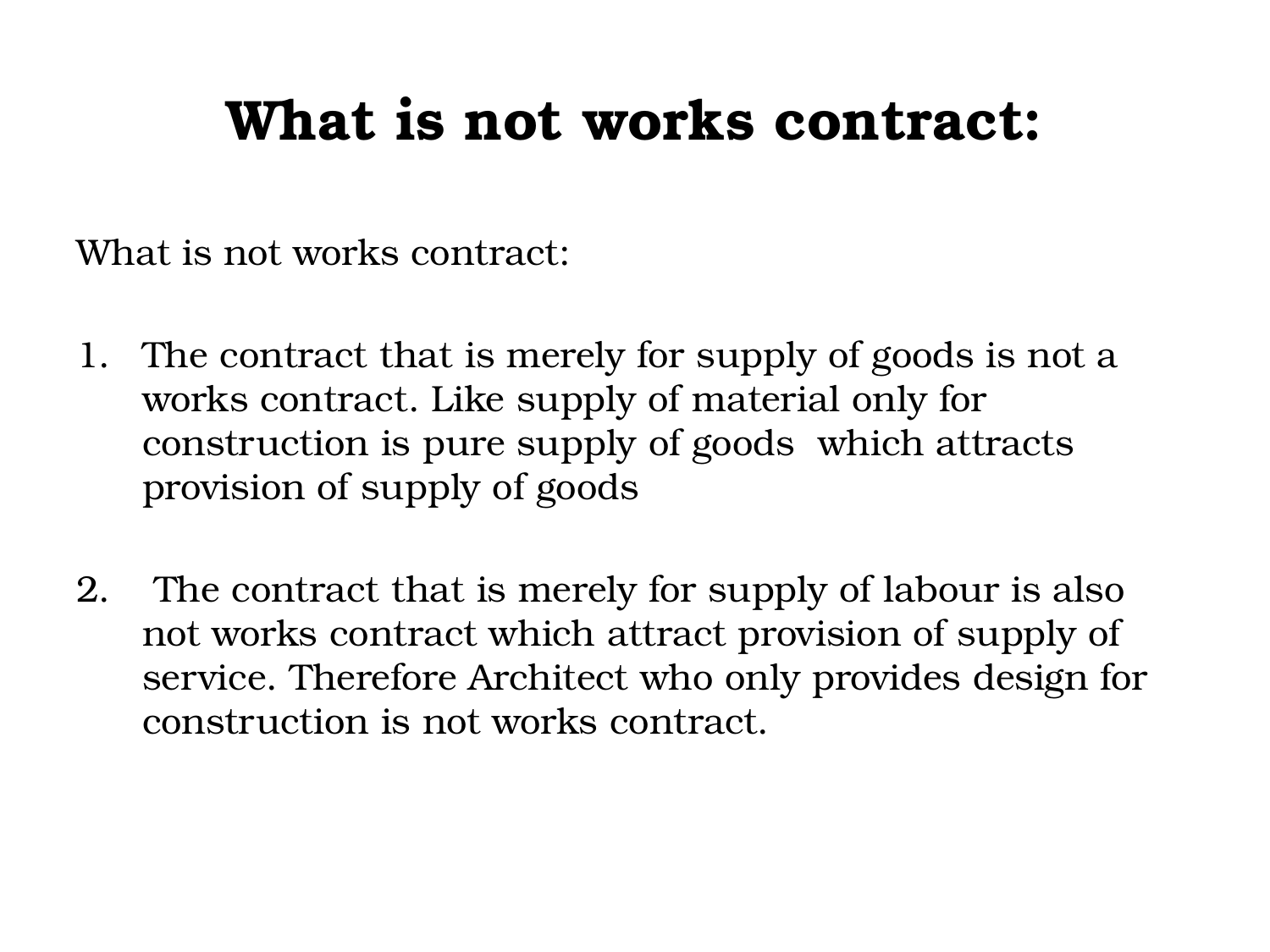

# What is not works contract:
What is not works contract:

The contract that is merely for supply of goods is not a works contract. Like supply of material only for construction is pure supply of goods  which attracts provision of supply of goods

 The contract that is merely for supply of labour is also not works contract which attract provision of supply of service. Therefore Architect who only provides design for construction is not works contract.